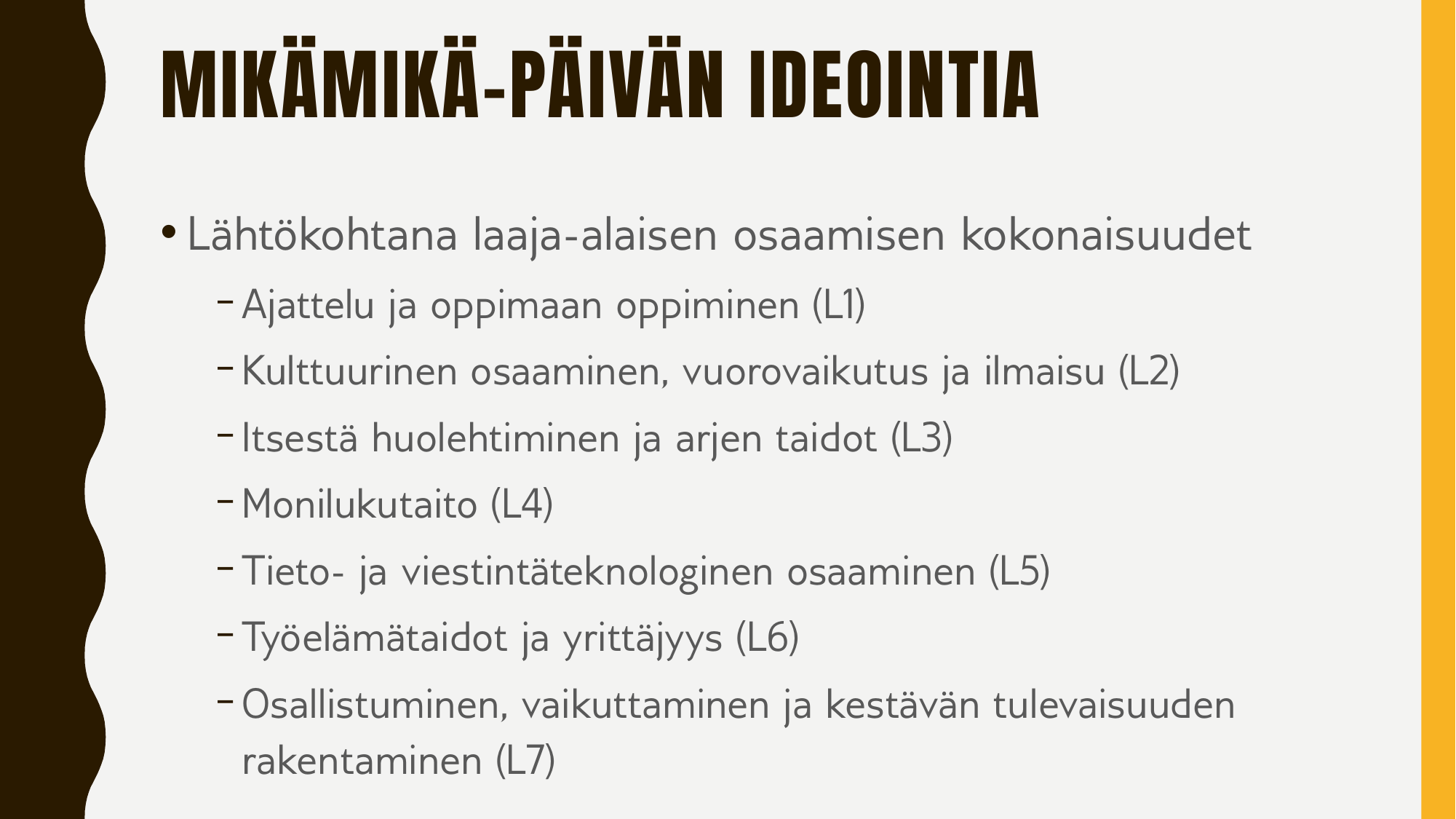

# Mikämikä-päivän ideointia
Lähtökohtana laaja-alaisen osaamisen kokonaisuudet
Ajattelu ja oppimaan oppiminen (L1)
Kulttuurinen osaaminen, vuorovaikutus ja ilmaisu (L2)
Itsestä huolehtiminen ja arjen taidot (L3)
Monilukutaito (L4)
Tieto- ja viestintäteknologinen osaaminen (L5)
Työelämätaidot ja yrittäjyys (L6)
Osallistuminen, vaikuttaminen ja kestävän tulevaisuuden rakentaminen (L7)